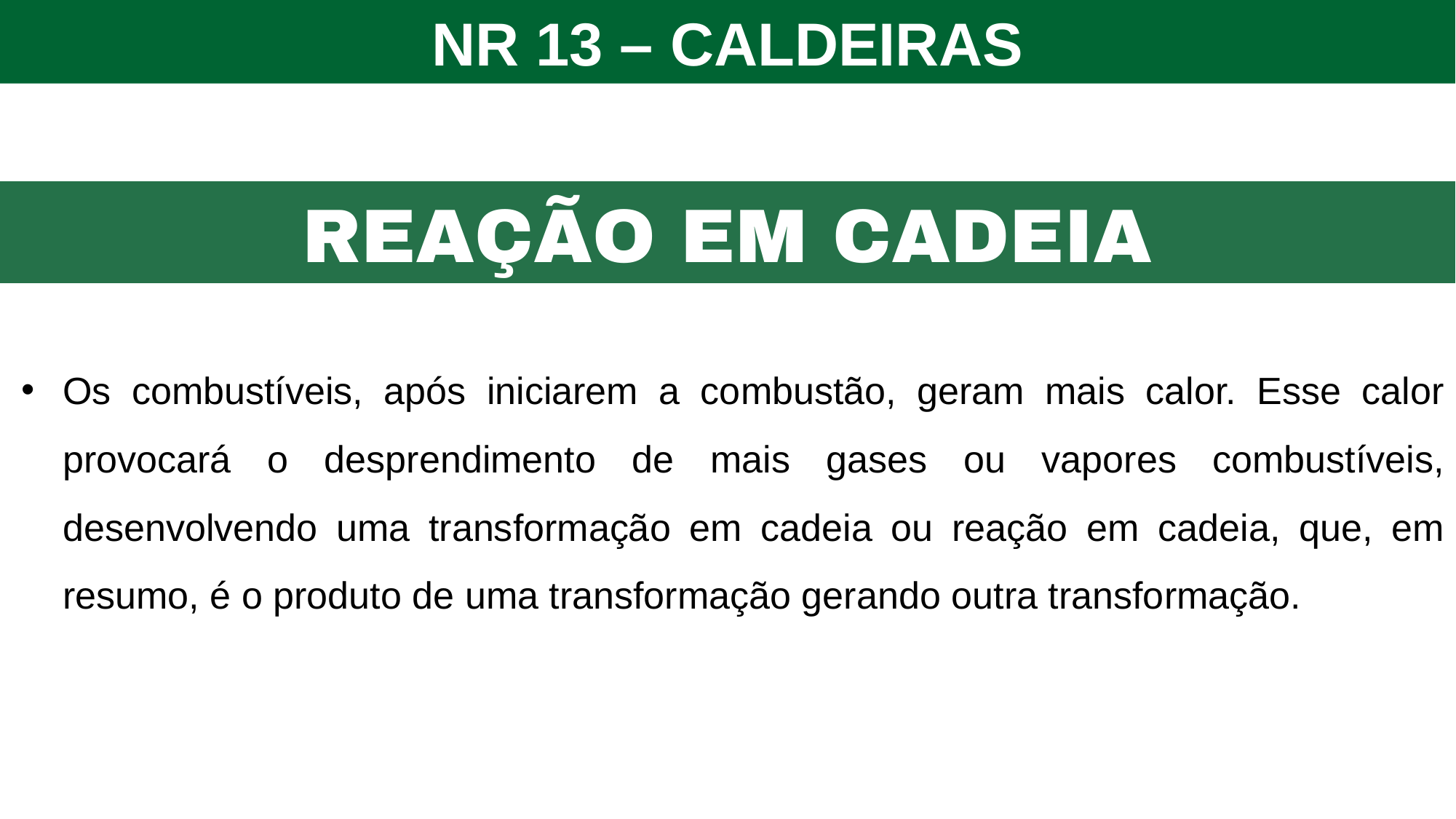

NR 13 – CALDEIRAS
REAÇÃO EM CADEIA
Os combustíveis, após iniciarem a combustão, geram mais calor. Esse calor provocará o desprendimento de mais gases ou vapores combustíveis, desenvolvendo uma transformação em cadeia ou reação em cadeia, que, em resumo, é o produto de uma transformação gerando outra transformação.